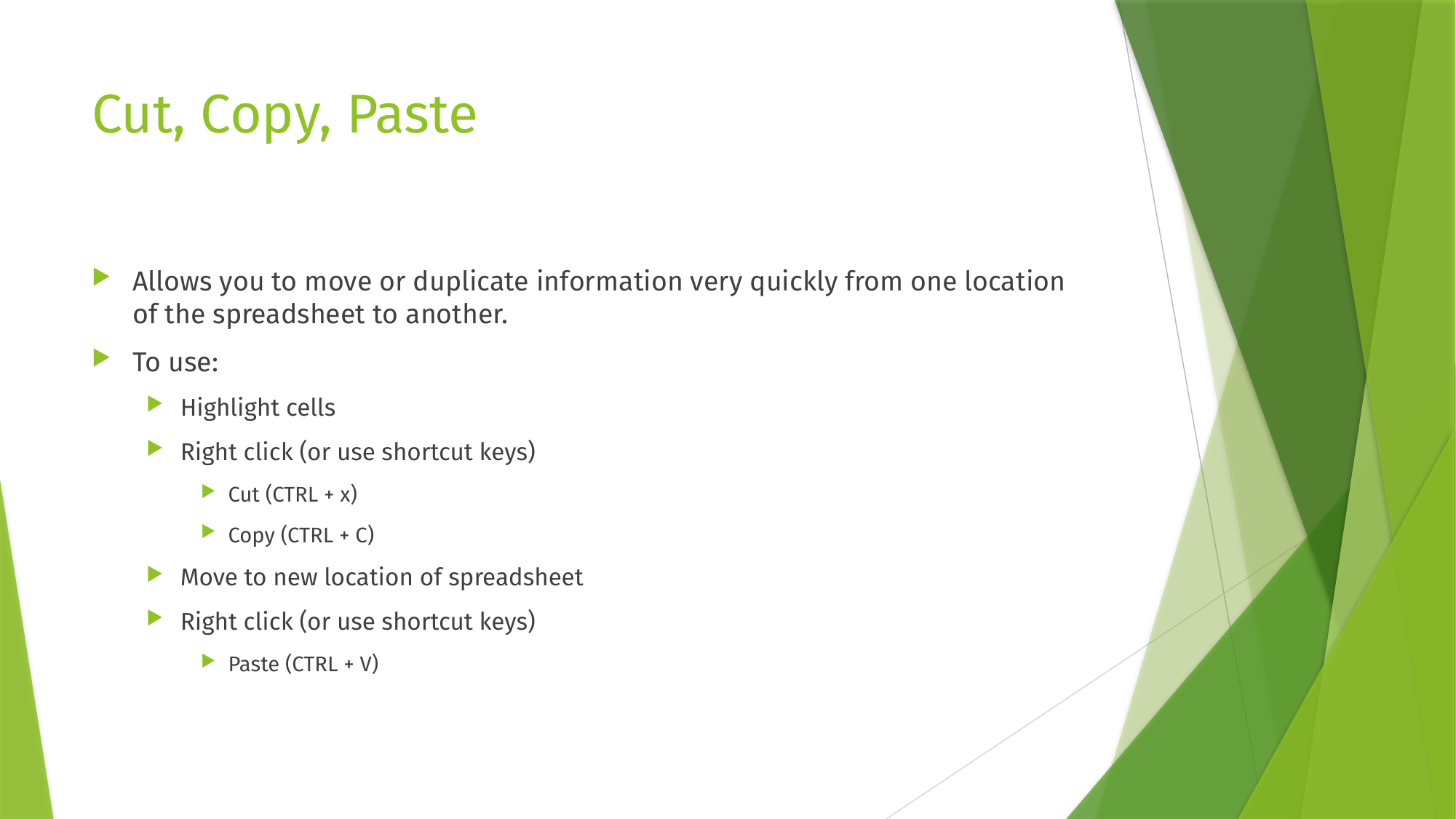

# Cut, Copy, Paste
Allows you to move or duplicate information very quickly from one location of the spreadsheet to another.
To use:
Highlight cells
Right click (or use shortcut keys)
Cut (CTRL + x)
Copy (CTRL + C)
Move to new location of spreadsheet
Right click (or use shortcut keys)
Paste (CTRL + V)